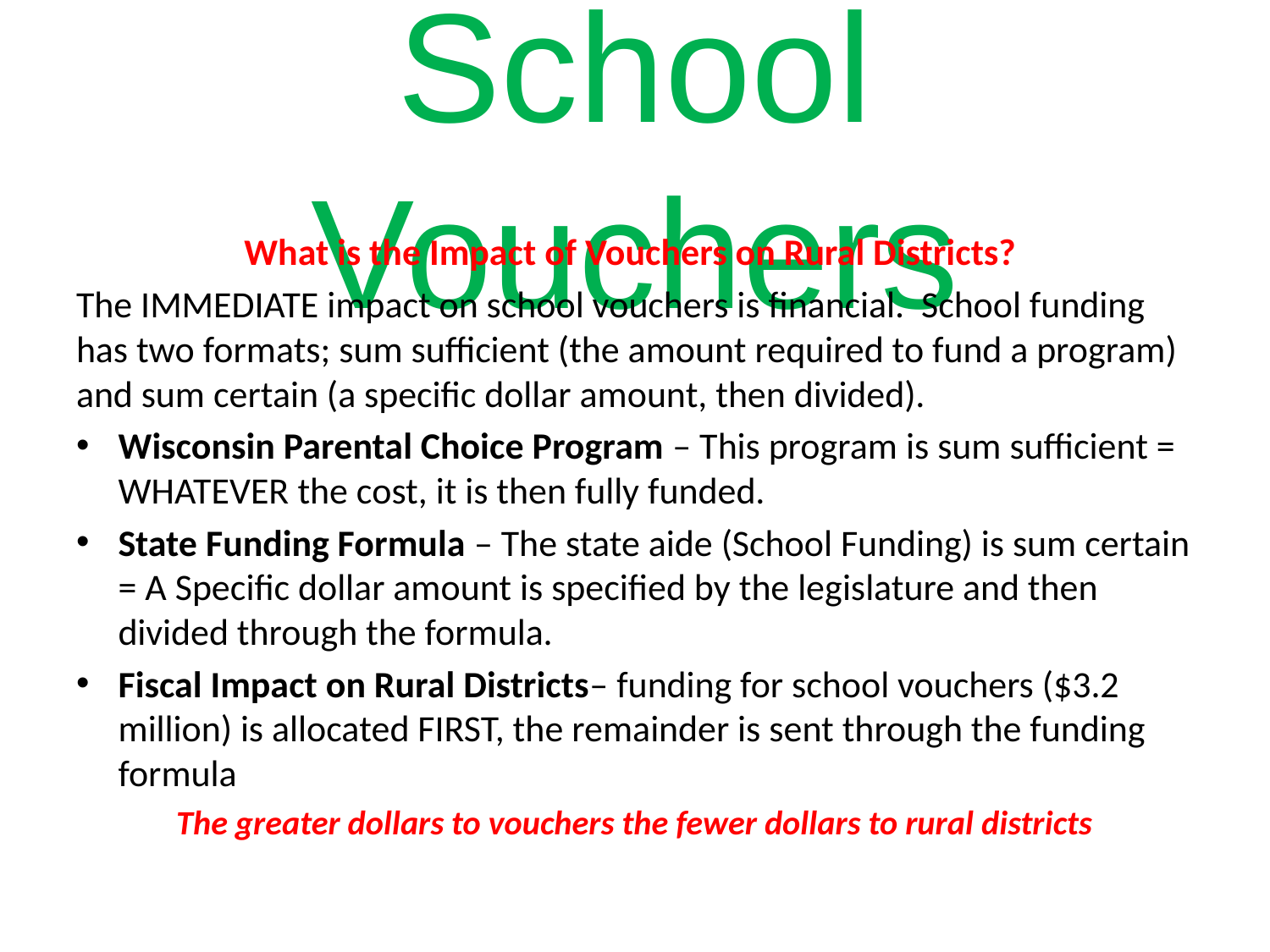

# School Vouchers
What is the Impact of Vouchers on Rural Districts?
The IMMEDIATE impact on school vouchers is financial.  School funding has two formats; sum sufficient (the amount required to fund a program) and sum certain (a specific dollar amount, then divided).
Wisconsin Parental Choice Program – This program is sum sufficient = WHATEVER the cost, it is then fully funded.
State Funding Formula – The state aide (School Funding) is sum certain = A Specific dollar amount is specified by the legislature and then divided through the formula.
Fiscal Impact on Rural Districts– funding for school vouchers ($3.2 million) is allocated FIRST, the remainder is sent through the funding formula
The greater dollars to vouchers the fewer dollars to rural districts